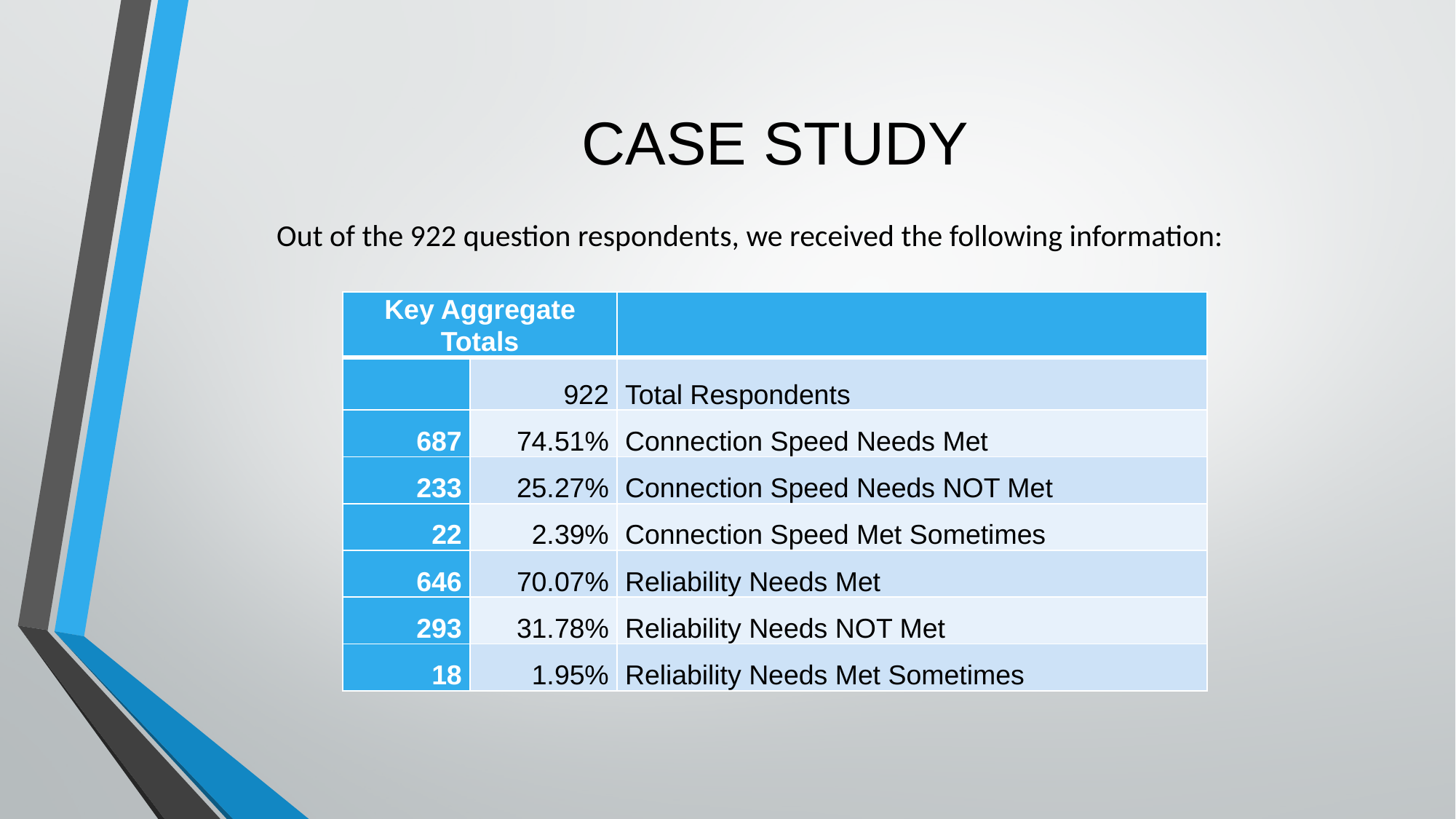

# CASE STUDY
Out of the 922 question respondents, we received the following information:
| Key Aggregate Totals |  |  |
| --- | --- | --- |
|  | 922 | Total Respondents |
| 687 | 74.51% | Connection Speed Needs Met |
| 233 | 25.27% | Connection Speed Needs NOT Met |
| 22 | 2.39% | Connection Speed Met Sometimes |
| 646 | 70.07% | Reliability Needs Met |
| 293 | 31.78% | Reliability Needs NOT Met |
| 18 | 1.95% | Reliability Needs Met Sometimes |